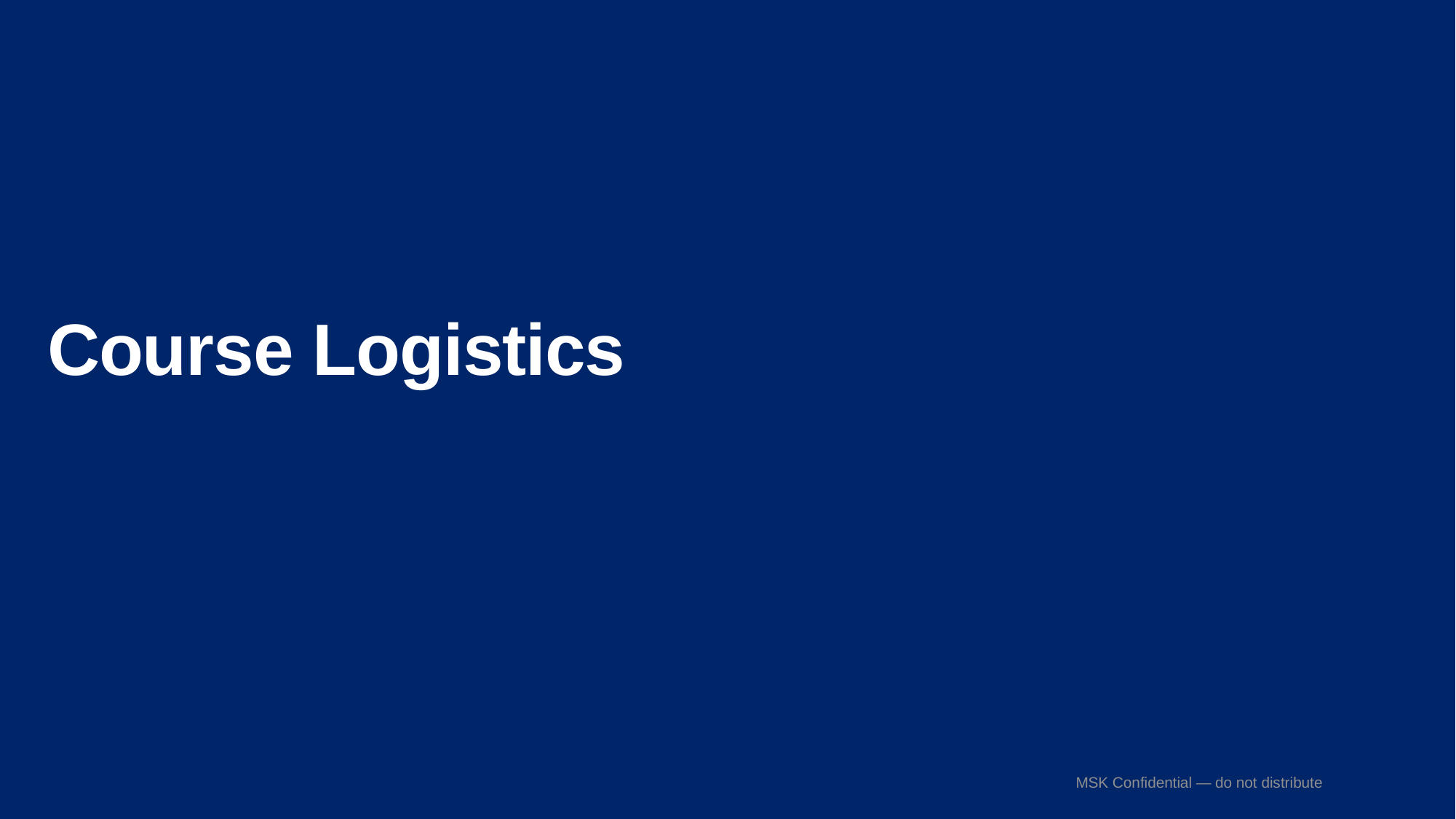

# Course Logistics

MSK Confidential — do not distribute